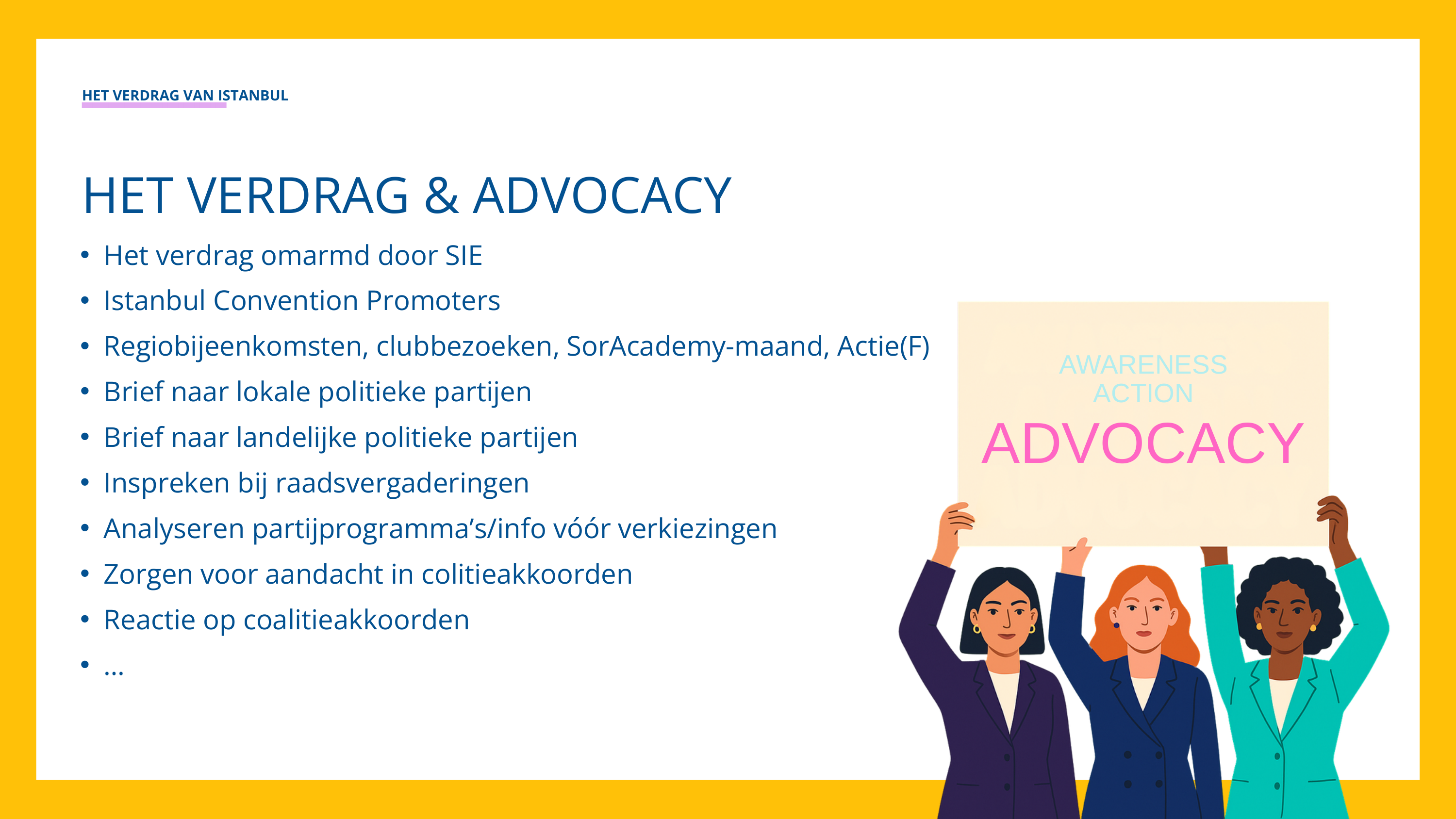

HET VERDRAG VAN ISTANBUL

HET VERDRAG & ADVOCACY

Het verdrag omarmd door SIE
Istanbul Convention Promoters
Regiobijeenkomsten, clubbezoeken, SorAcademy-maand, Actie(F)
Brief naar lokale politieke partijen
Brief naar landelijke politieke partijen
Inspreken bij raadsvergaderingen
Analyseren partijprogramma’s/info vóór verkiezingen
Zorgen voor aandacht in colitieakkoorden
Reactie op coalitieakkoorden
…

AWARENESS
ACTION
ADVOCACY